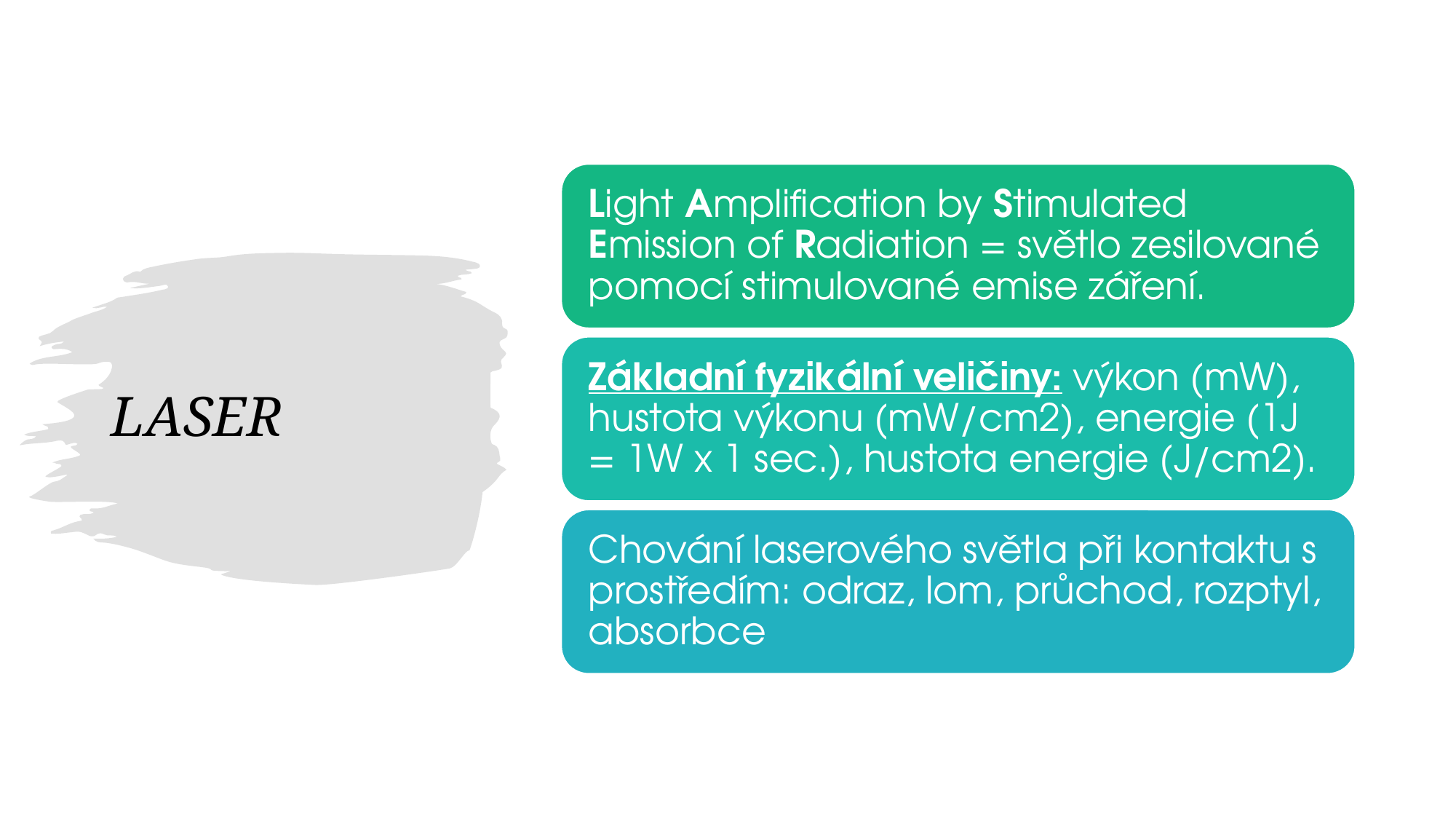

Light Amplification by Stimulated Emission of Radiation = světlo zesilované pomocí stimulované emise záření.
Základní fyzikální veličiny: výkon (mW), hustota výkonu (mW/cm2), energie (1J = 1W x 1 sec.), hustota energie (J/cm2).
Chování laserového světla při kontaktu s prostředím: odraz, lom, průchod, rozptyl, absorbce
# LASER